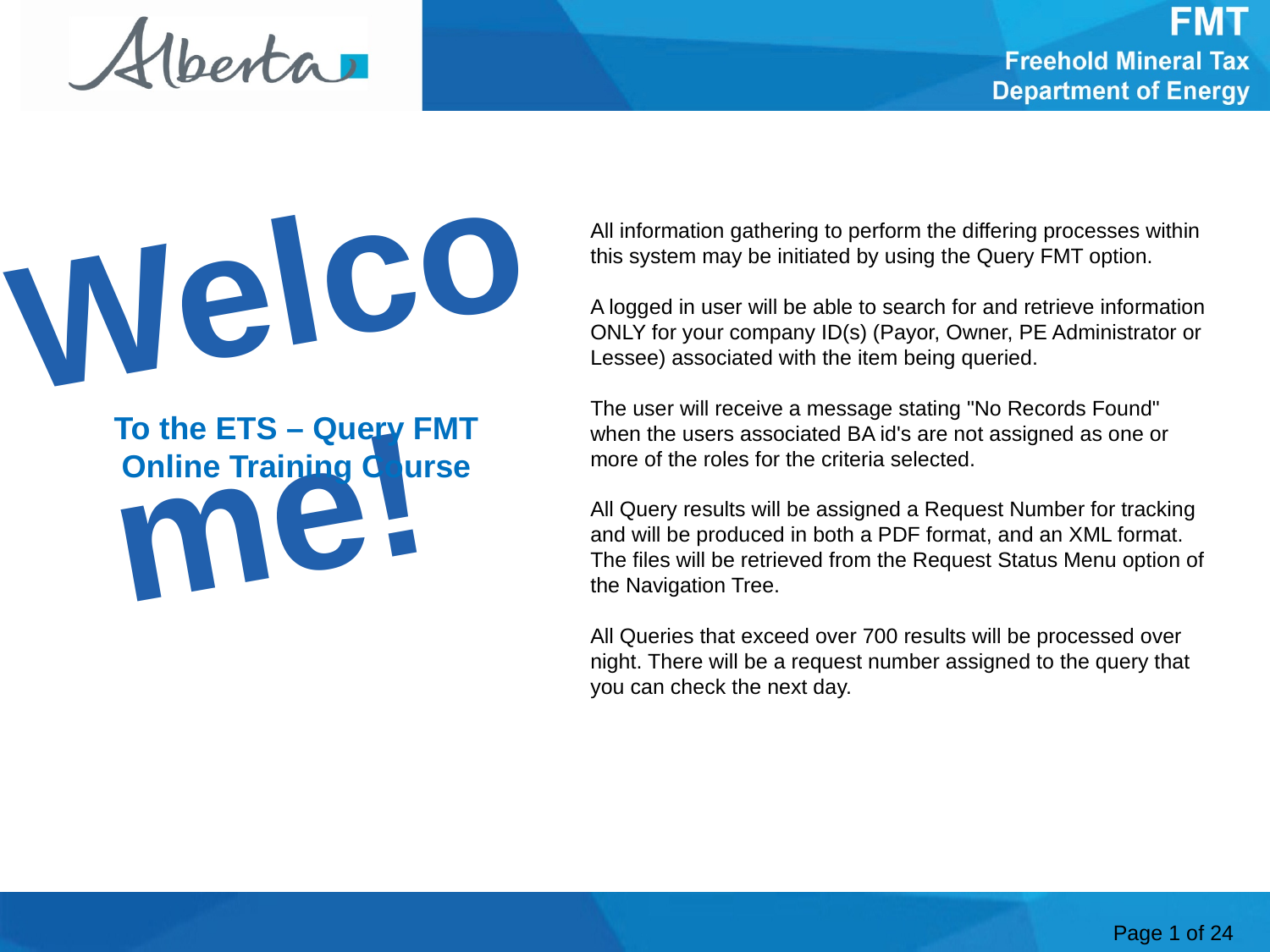

Welcome
Welcome!
All information gathering to perform the differing processes within this system may be initiated by using the Query FMT option.
A logged in user will be able to search for and retrieve information ONLY for your company ID(s) (Payor, Owner, PE Administrator or Lessee) associated with the item being queried.
The user will receive a message stating "No Records Found" when the users associated BA id's are not assigned as one or more of the roles for the criteria selected.
All Query results will be assigned a Request Number for tracking and will be produced in both a PDF format, and an XML format. The files will be retrieved from the Request Status Menu option of the Navigation Tree.
All Queries that exceed over 700 results will be processed over night. There will be a request number assigned to the query that you can check the next day.
To the ETS – Query FMT
Online Training Course